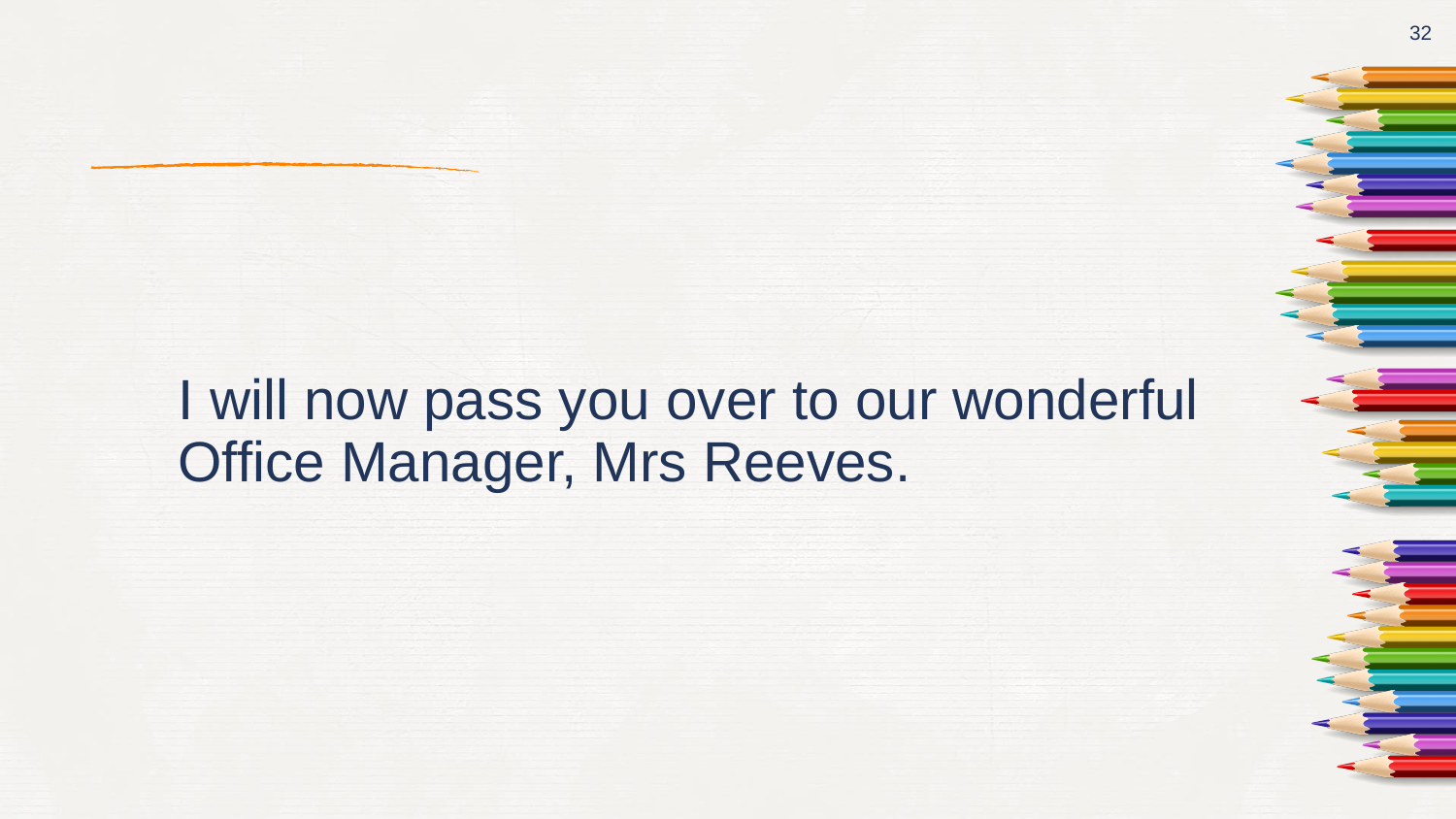

32
# I will now pass you over to our wonderful Office Manager, Mrs Reeves.